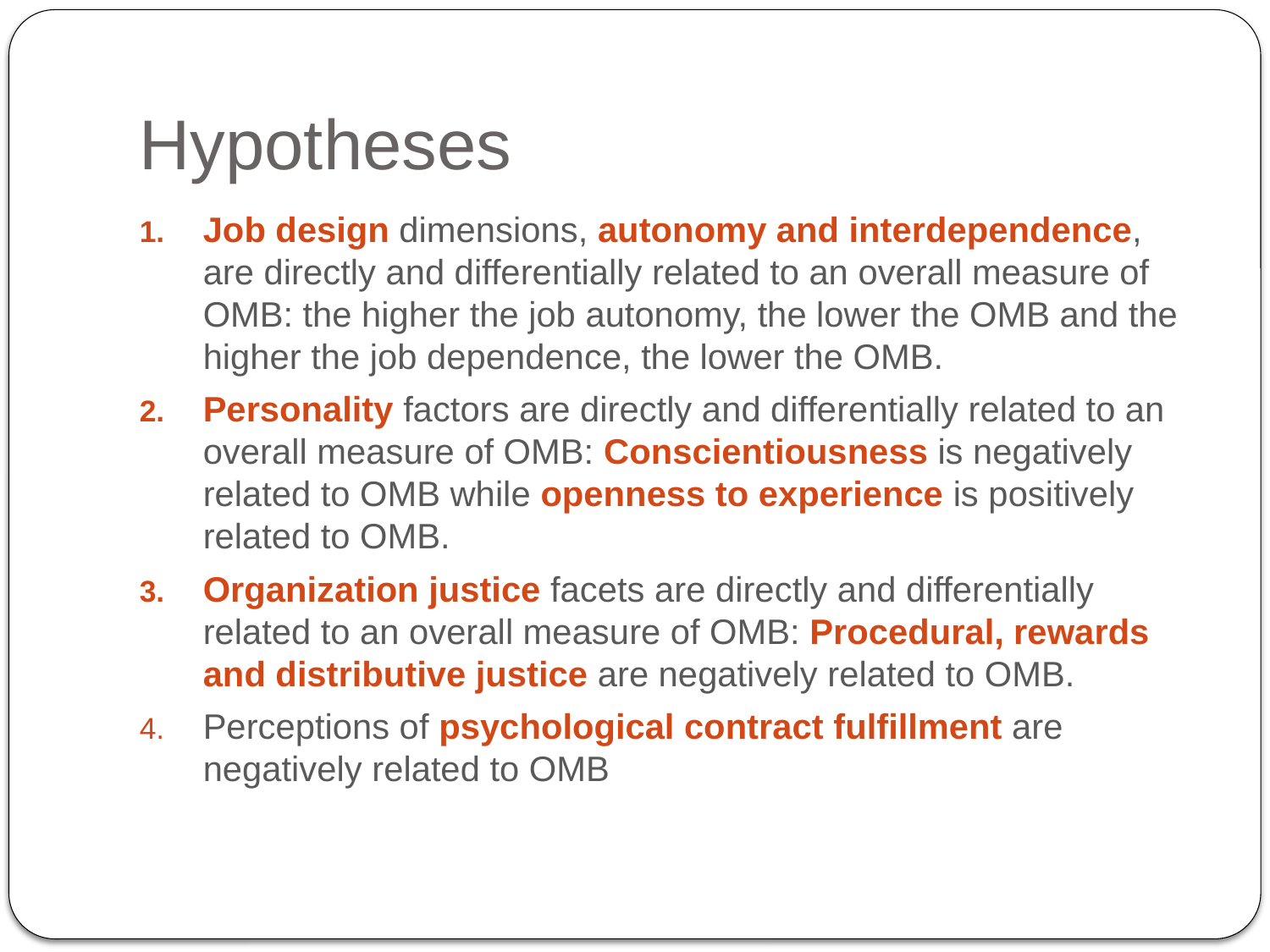

# Hypotheses
Job design dimensions, autonomy and interdependence, are directly and differentially related to an overall measure of OMB: the higher the job autonomy, the lower the OMB and the higher the job dependence, the lower the OMB.
Personality factors are directly and differentially related to an overall measure of OMB: Conscientiousness is negatively related to OMB while openness to experience is positively related to OMB.
Organization justice facets are directly and differentially related to an overall measure of OMB: Procedural, rewards and distributive justice are negatively related to OMB.
Perceptions of psychological contract fulfillment are negatively related to OMB

22